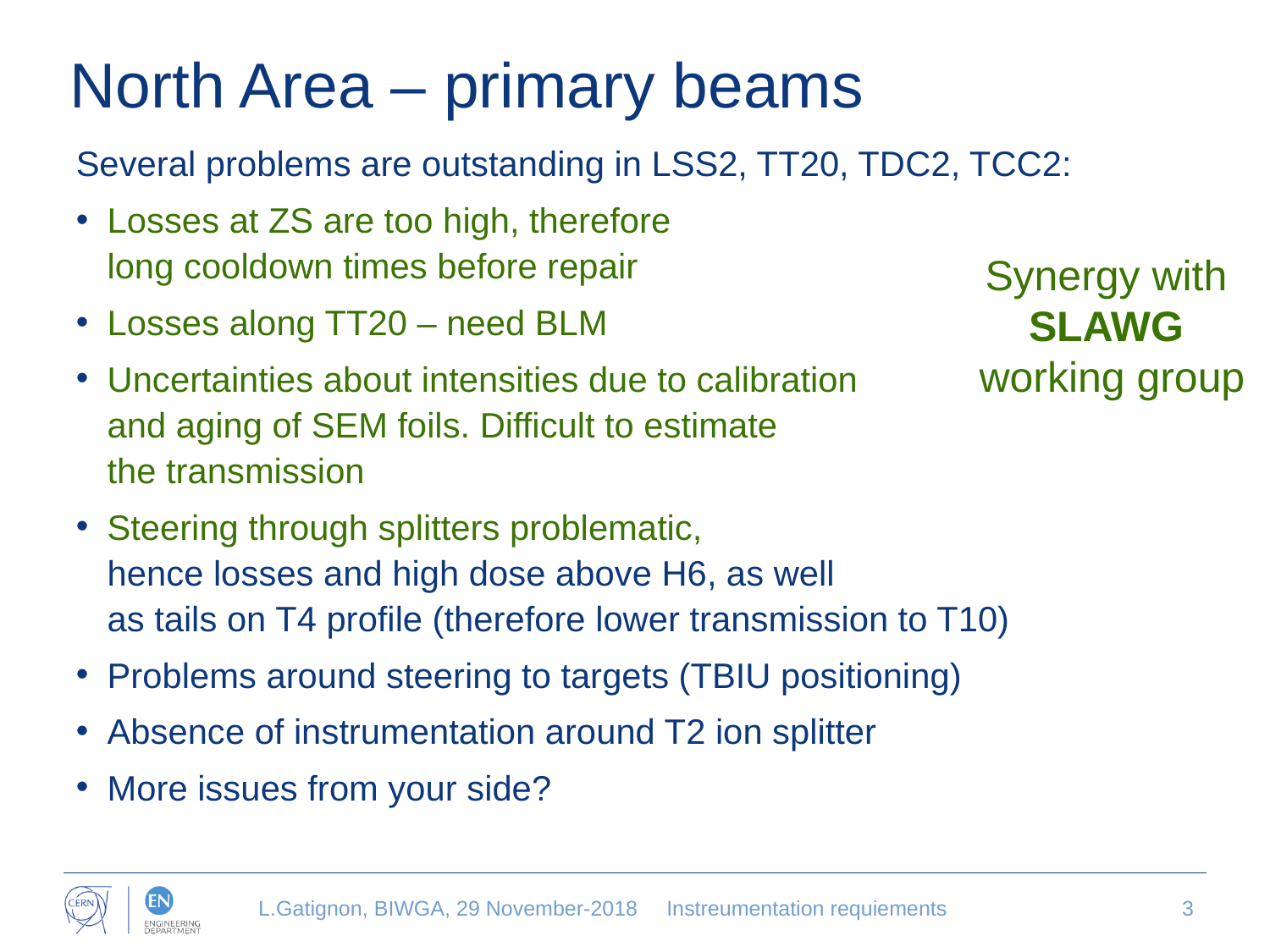

# North Area – primary beams
Several problems are outstanding in LSS2, TT20, TDC2, TCC2:
Losses at ZS are too high, therefore
long cooldown times before repair
Losses along TT20 – need BLM
Uncertainties about intensities due to calibration
and aging of SEM foils. Difficult to estimate
the transmission
Steering through splitters problematic,
hence losses and high dose above H6, as well
as tails on T4 profile (therefore lower transmission to T10)
Problems around steering to targets (TBIU positioning)
Absence of instrumentation around T2 ion splitter
More issues from your side?

Synergy with
SLAWG
 working group
L.Gatignon, BIWGA, 29 November-2018
Instreumentation requiements
3